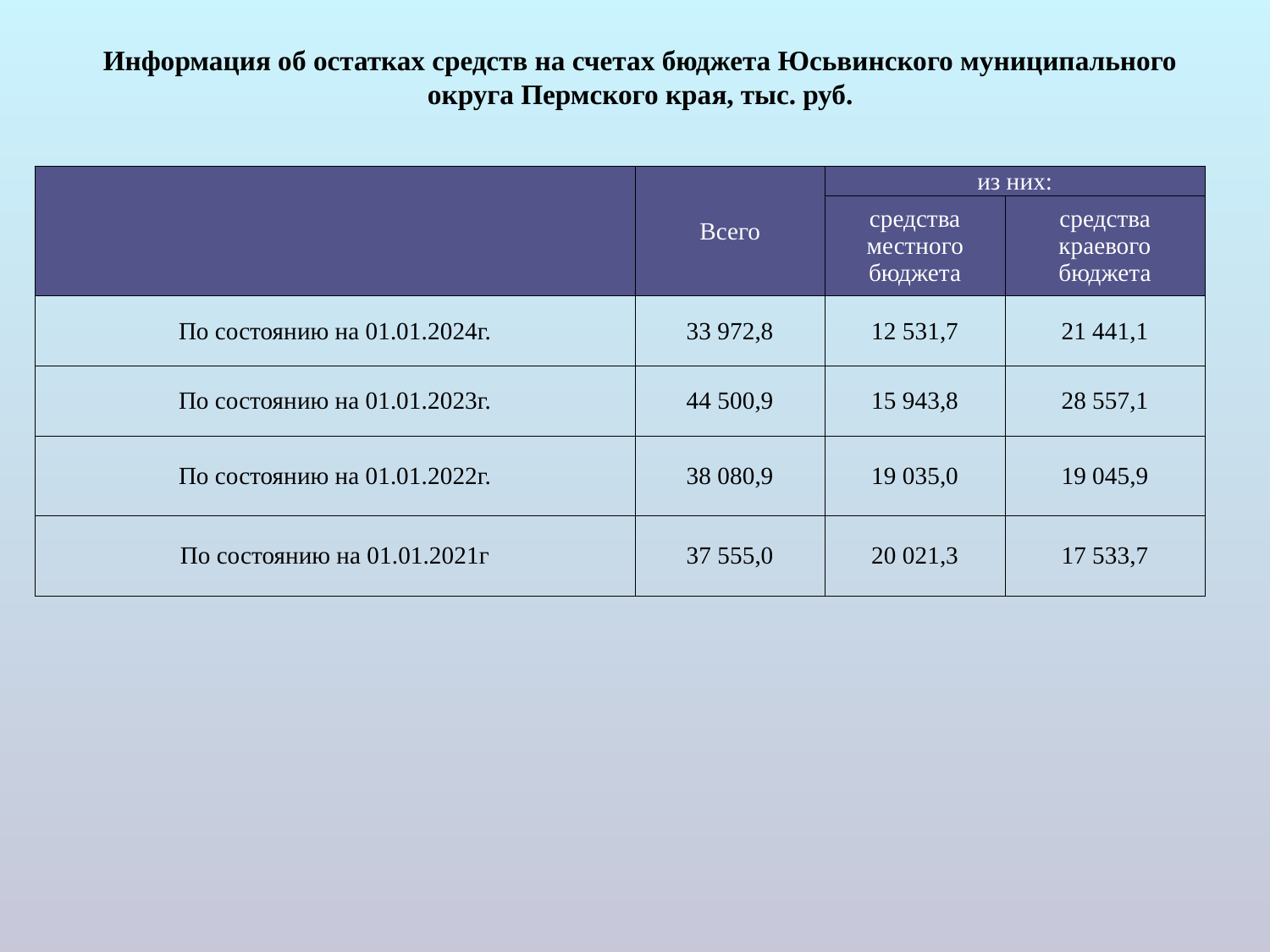

# Информация об остатках средств на счетах бюджета Юсьвинского муниципального округа Пермского края, тыс. руб.
|  | Всего | из них: |  |
| --- | --- | --- | --- |
|  |  | средства местного бюджета | средства краевого бюджета |
| По состоянию на 01.01.2024г. | 33 972,8 | 12 531,7 | 21 441,1 |
| По состоянию на 01.01.2023г. | 44 500,9 | 15 943,8 | 28 557,1 |
| По состоянию на 01.01.2022г. | 38 080,9 | 19 035,0 | 19 045,9 |
| По состоянию на 01.01.2021г | 37 555,0 | 20 021,3 | 17 533,7 |